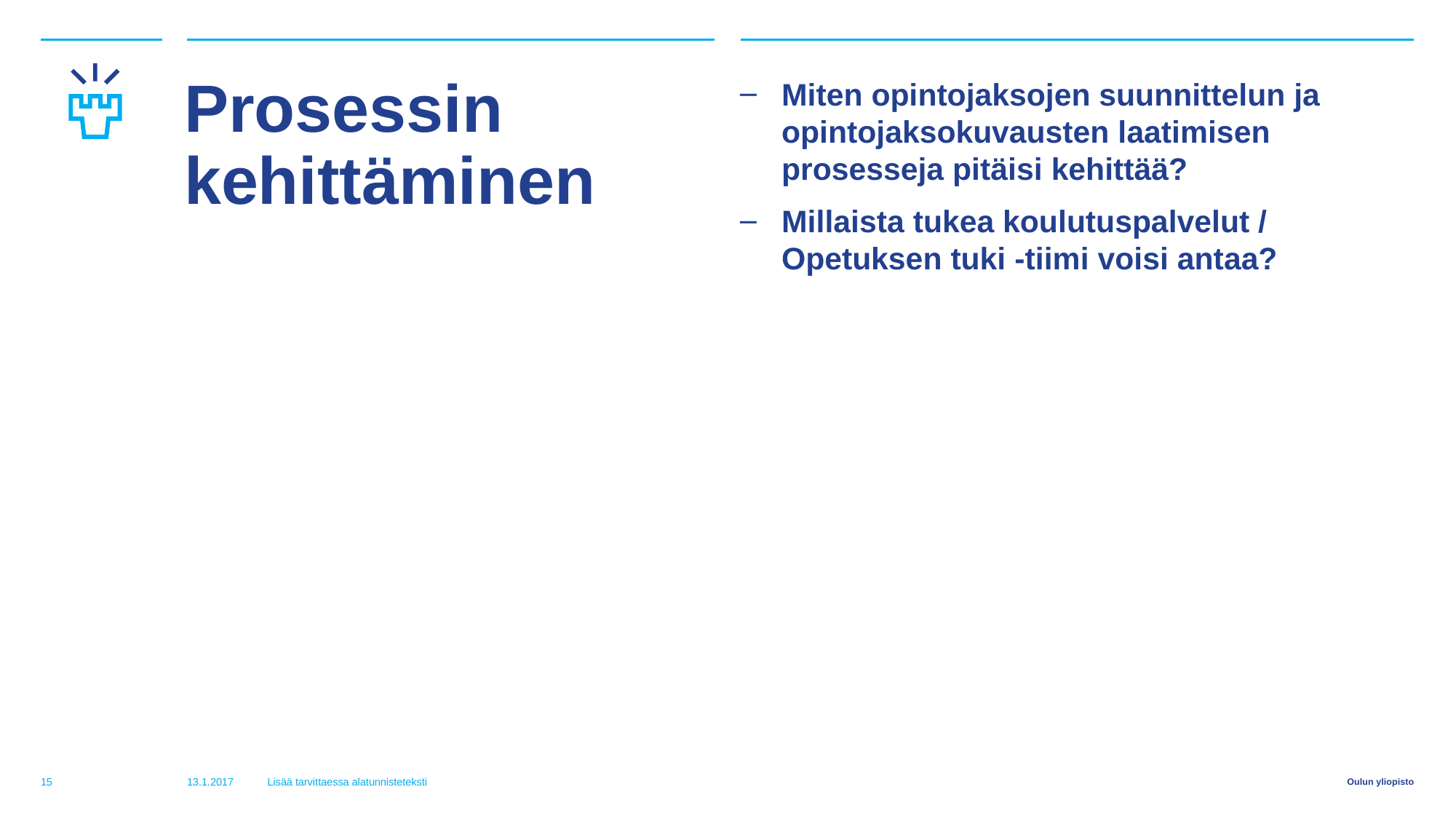

# Prosessin kehittäminen
Miten opintojaksojen suunnittelun ja opintojaksokuvausten laatimisen prosesseja pitäisi kehittää?
Millaista tukea koulutuspalvelut /  Opetuksen tuki -tiimi voisi antaa?
15
13.1.2017
Lisää tarvittaessa alatunnisteteksti